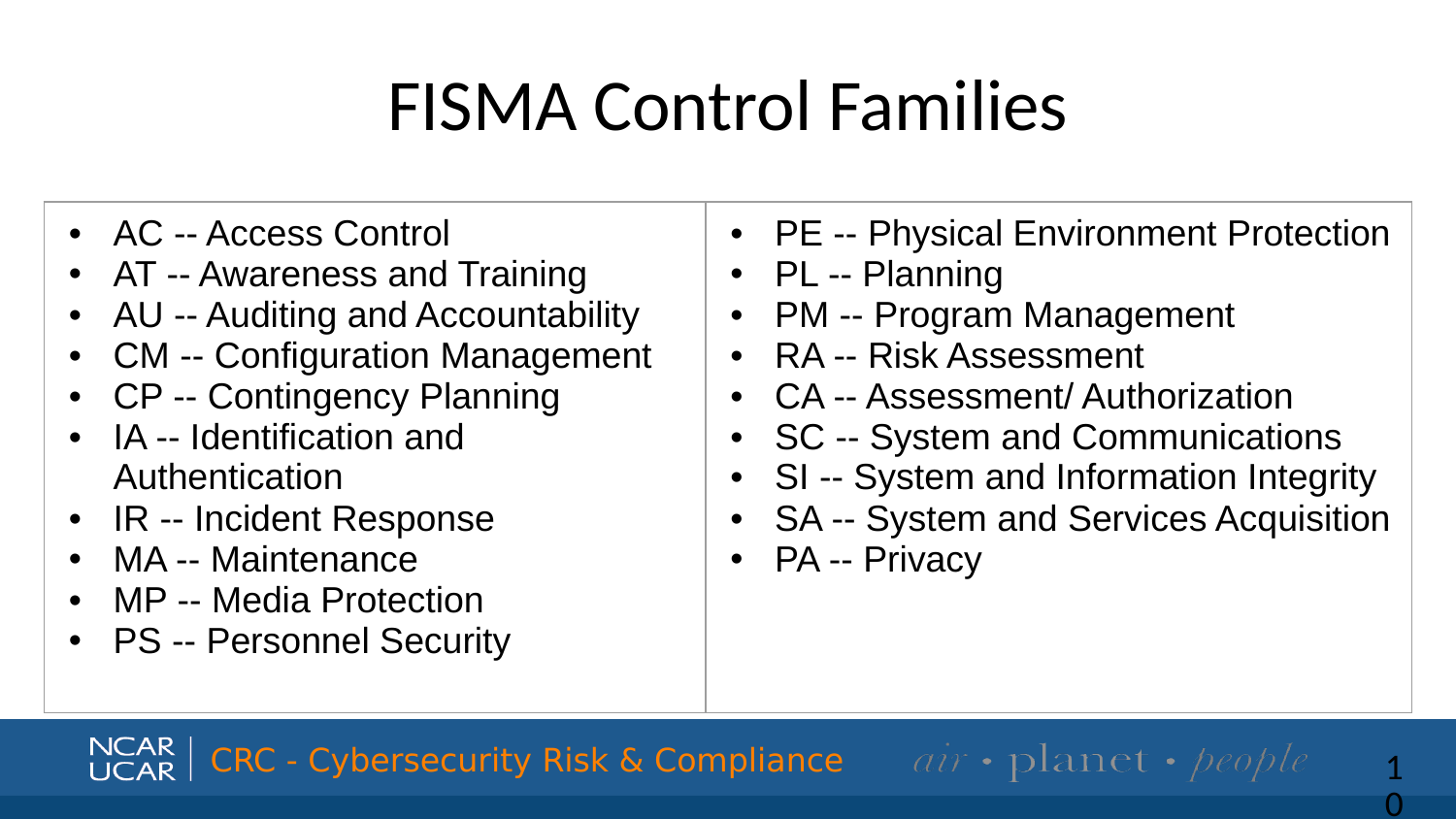

# FISMA Control Families

| AC -- Access Control AT -- Awareness and Training AU -- Auditing and Accountability CM -- Configuration Management CP -- Contingency Planning IA -- Identification and Authentication IR -- Incident Response MA -- Maintenance MP -- Media Protection PS -- Personnel Security | PE -- Physical Environment Protection PL -- Planning PM -- Program Management RA -- Risk Assessment CA -- Assessment/ Authorization SC -- System and Communications SI -- System and Information Integrity SA -- System and Services Acquisition PA -- Privacy |
| --- | --- |
10